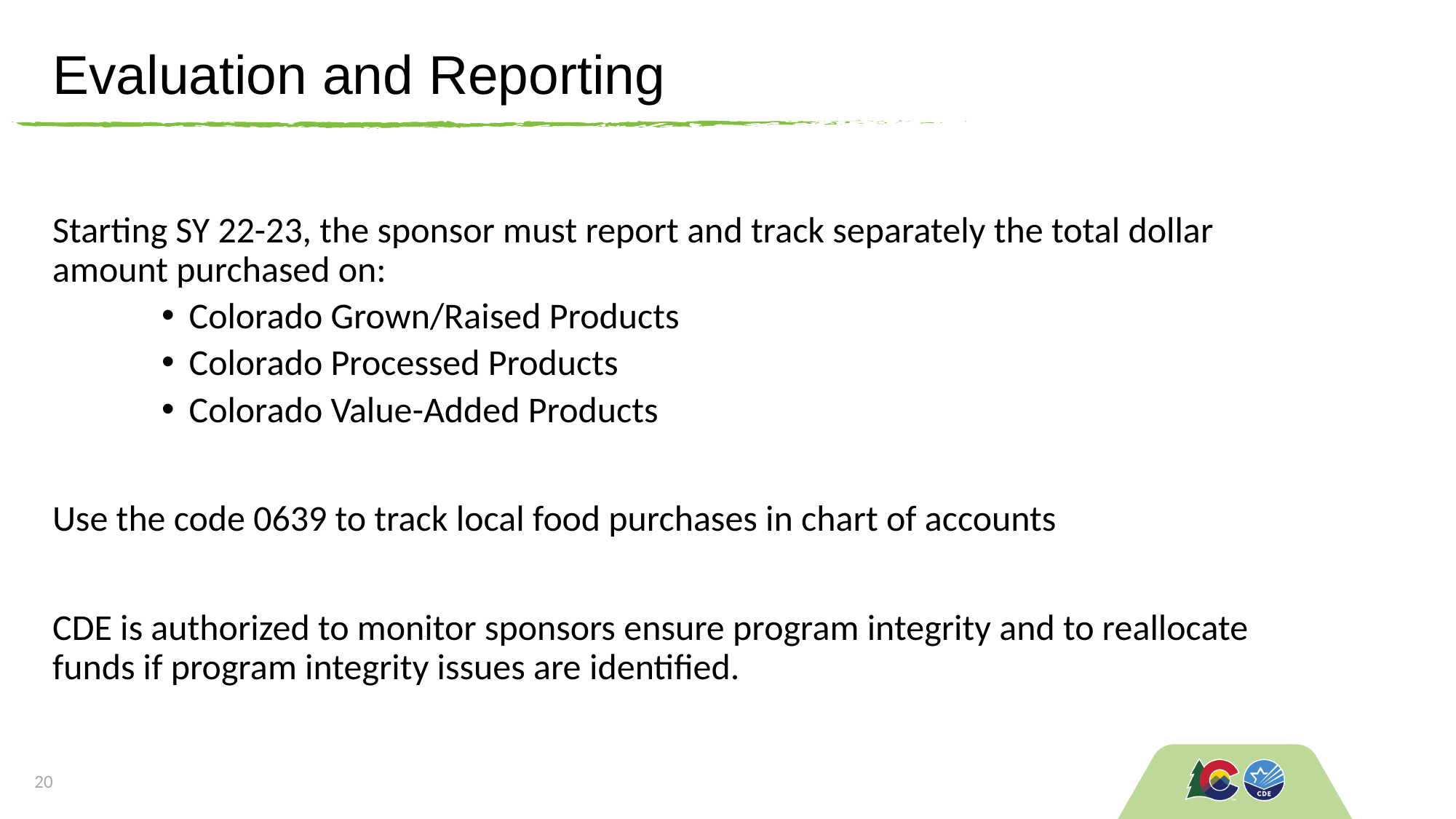

# Evaluation and Reporting

Starting SY 22-23, the sponsor must report and track separately the total dollar amount purchased on:
Colorado Grown/Raised Products
Colorado Processed Products
Colorado Value-Added Products

Use the code 0639 to track local food purchases in chart of accounts

CDE is authorized to monitor sponsors ensure program integrity and to reallocate funds if program integrity issues are identified.